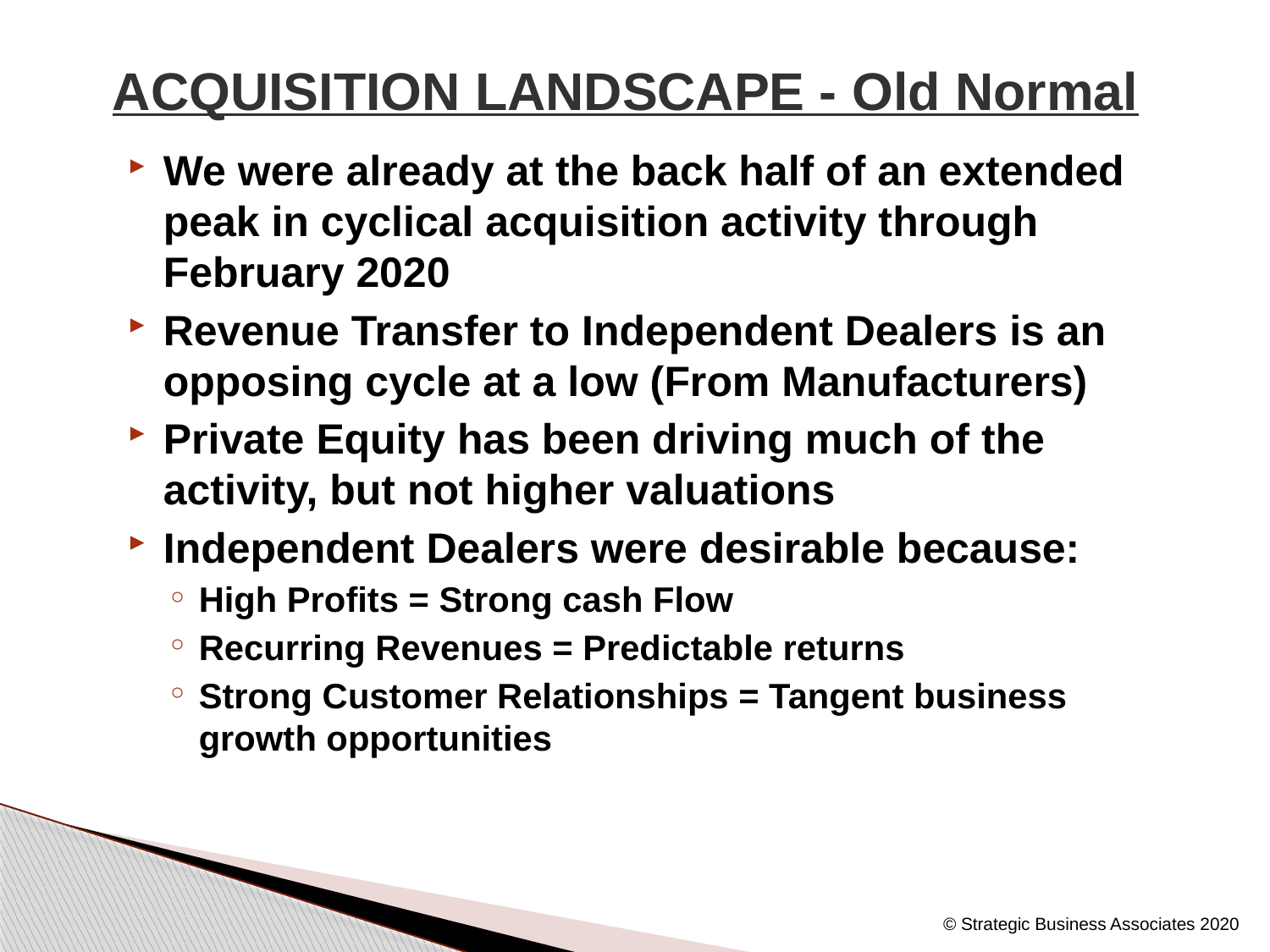

# ACQUISITION LANDSCAPE - Old Normal
We were already at the back half of an extended peak in cyclical acquisition activity through February 2020
Revenue Transfer to Independent Dealers is an opposing cycle at a low (From Manufacturers)
Private Equity has been driving much of the activity, but not higher valuations
Independent Dealers were desirable because:
High Profits = Strong cash Flow
Recurring Revenues = Predictable returns
Strong Customer Relationships = Tangent business growth opportunities

© Strategic Business Associates 2020